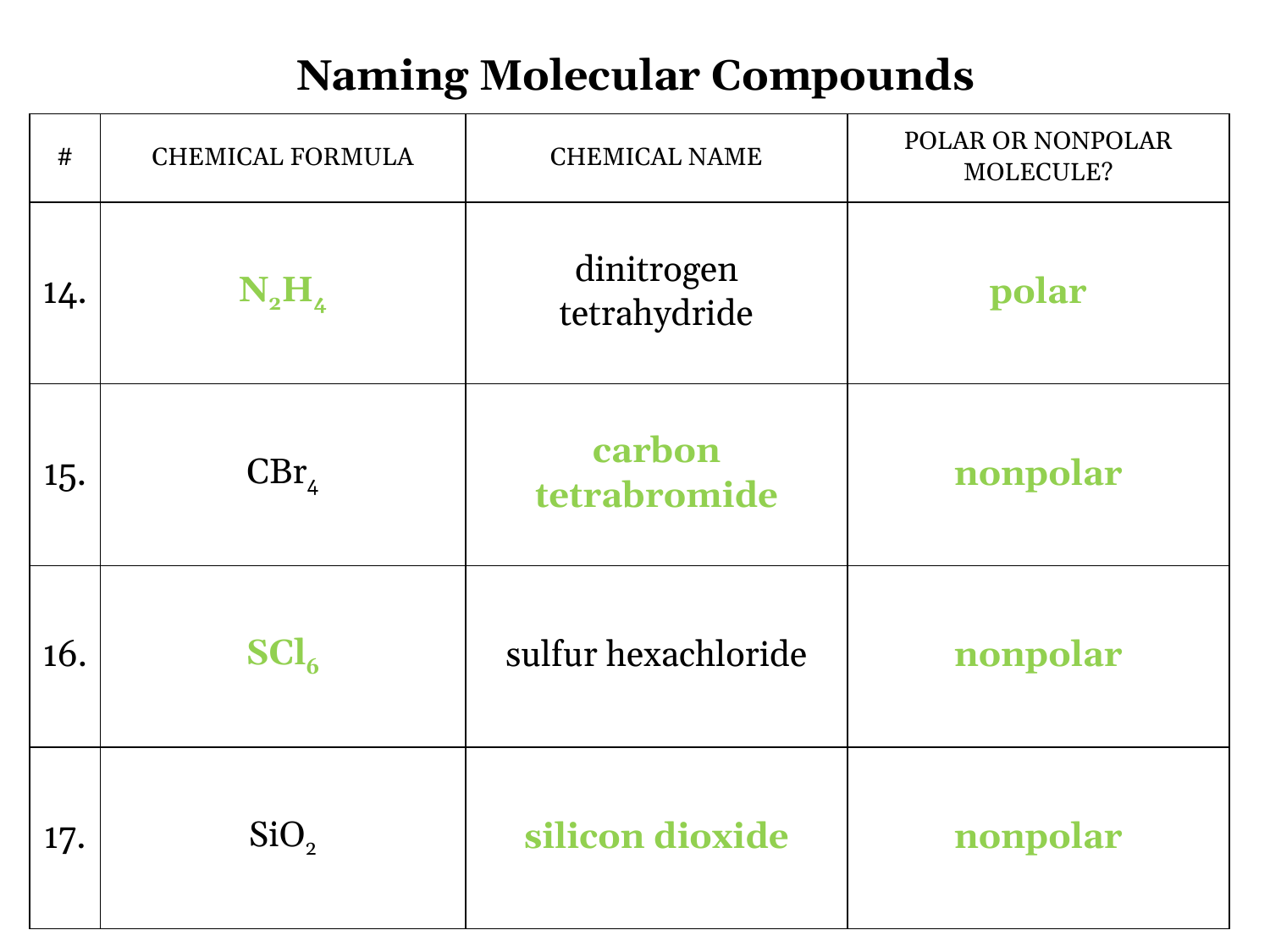

Naming Molecular Compounds
| # | CHEMICAL FORMULA | CHEMICAL NAME | POLAR OR NONPOLAR MOLECULE? |
| --- | --- | --- | --- |
| 14. | N2H4 | dinitrogen tetrahydride | polar |
| 15. | CBr4 | carbon tetrabromide | nonpolar |
| 16. | SCl6 | sulfur hexachloride | nonpolar |
| 17. | SiO2 | silicon dioxide | nonpolar |